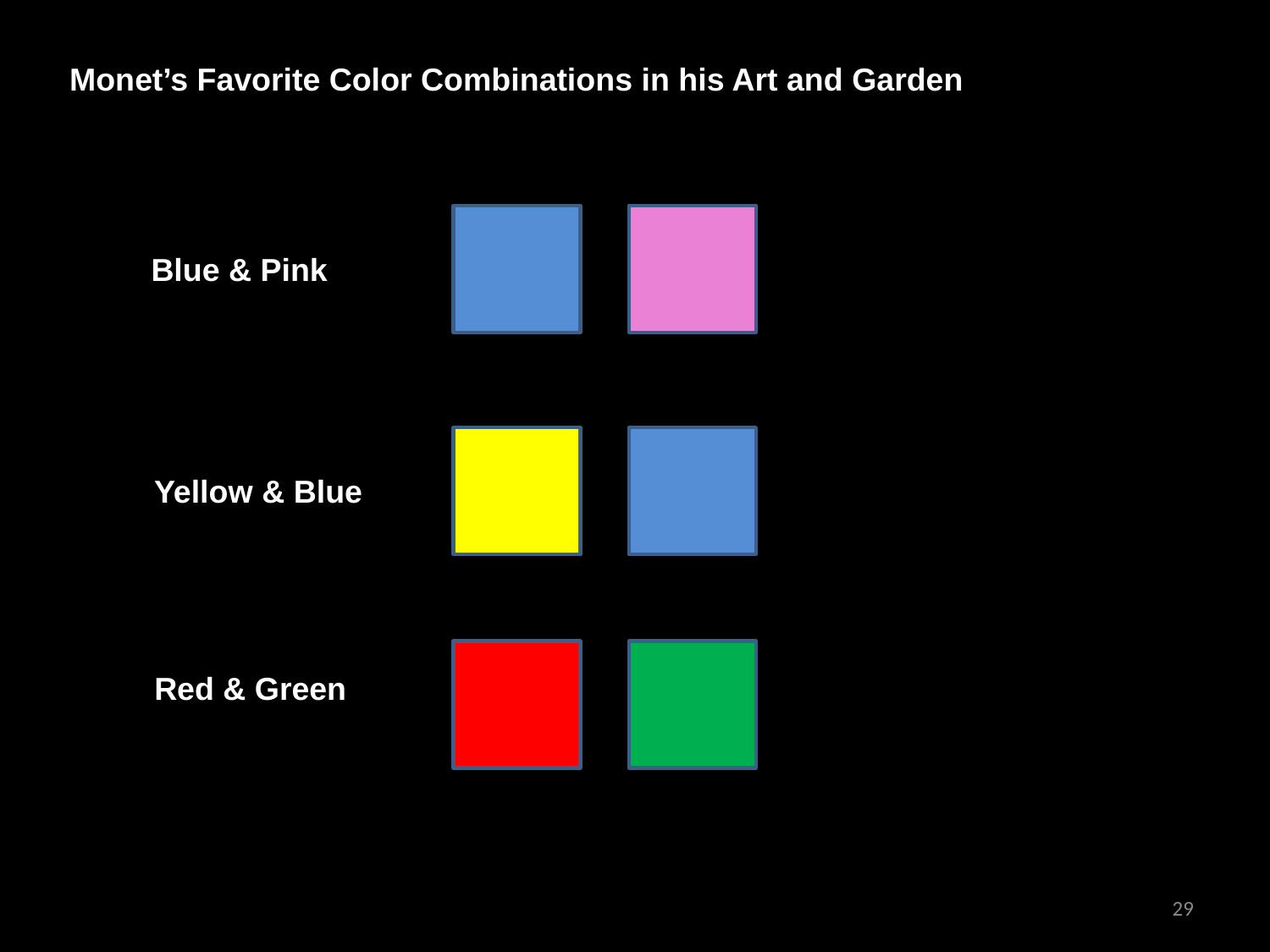

Monet’s Favorite Color Combinations in his Art and Garden

Blue & Pink

Yellow & Blue

Red & Green
29